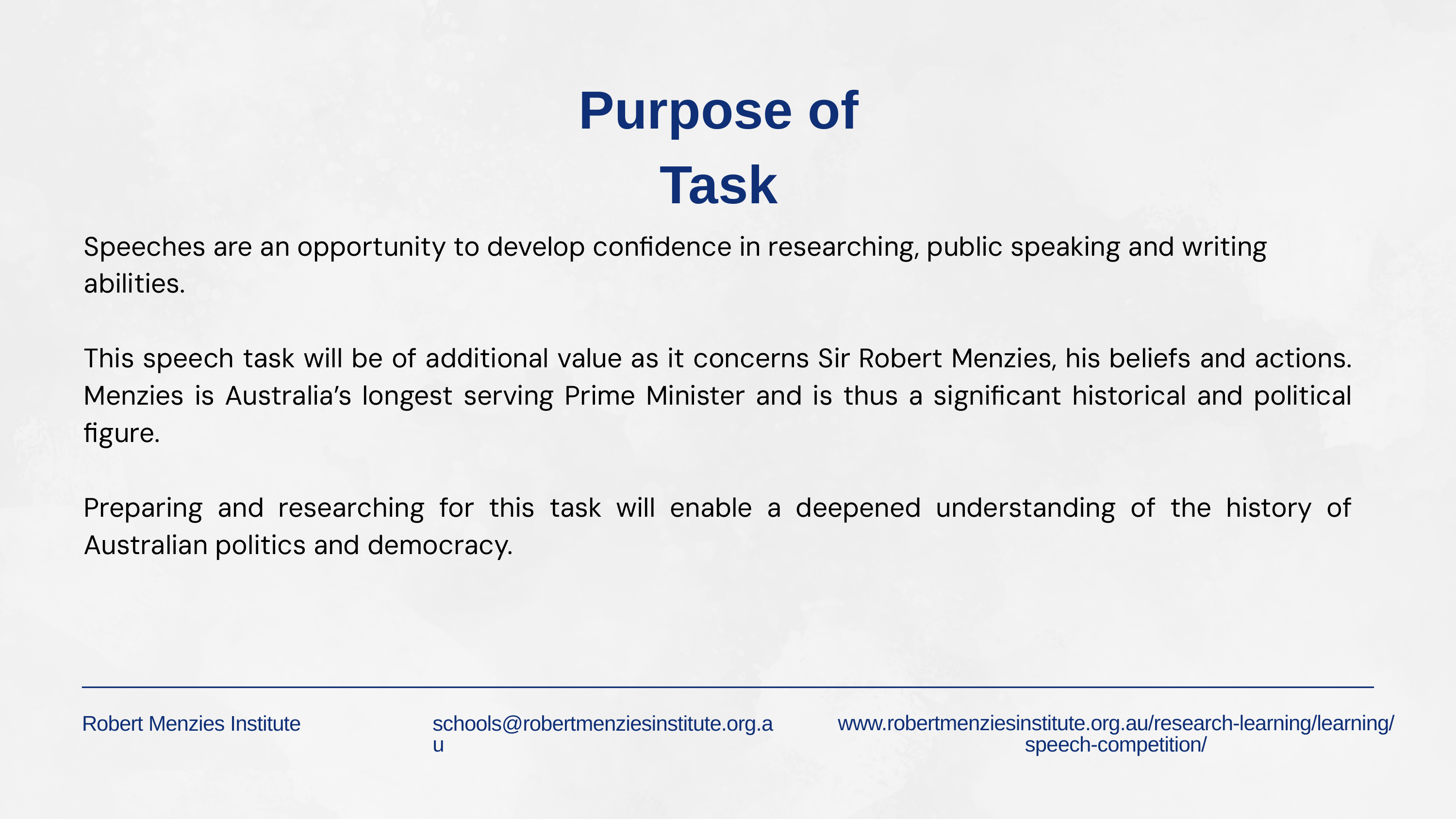

Purpose of Task
Speeches are an opportunity to develop confidence in researching, public speaking and writing abilities.

This speech task will be of additional value as it concerns Sir Robert Menzies, his beliefs and actions. Menzies is Australia’s longest serving Prime Minister and is thus a significant historical and political figure.

Preparing and researching for this task will enable a deepened understanding of the history of Australian politics and democracy.

Robert Menzies Institute
www.robertmenziesinstitute.org.au/research-learning/learning/speech-competition/
schools@robertmenziesinstitute.org.au